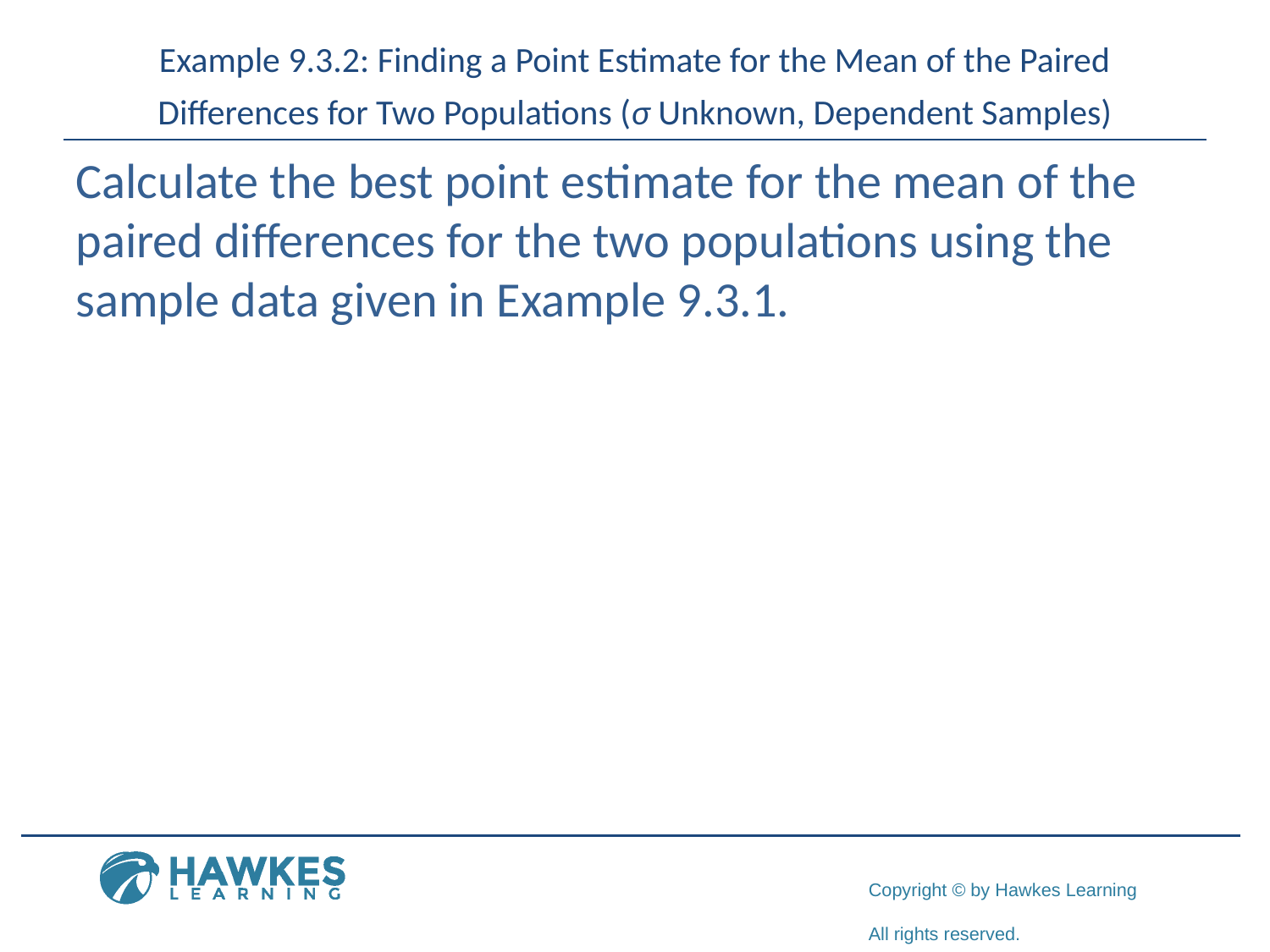

# Example 9.3.2: Finding a Point Estimate for the Mean of the Paired Differences for Two Populations (σ Unknown, Dependent Samples)
Calculate the best point estimate for the mean of the paired differences for the two populations using the sample data given in Example 9.3.1.